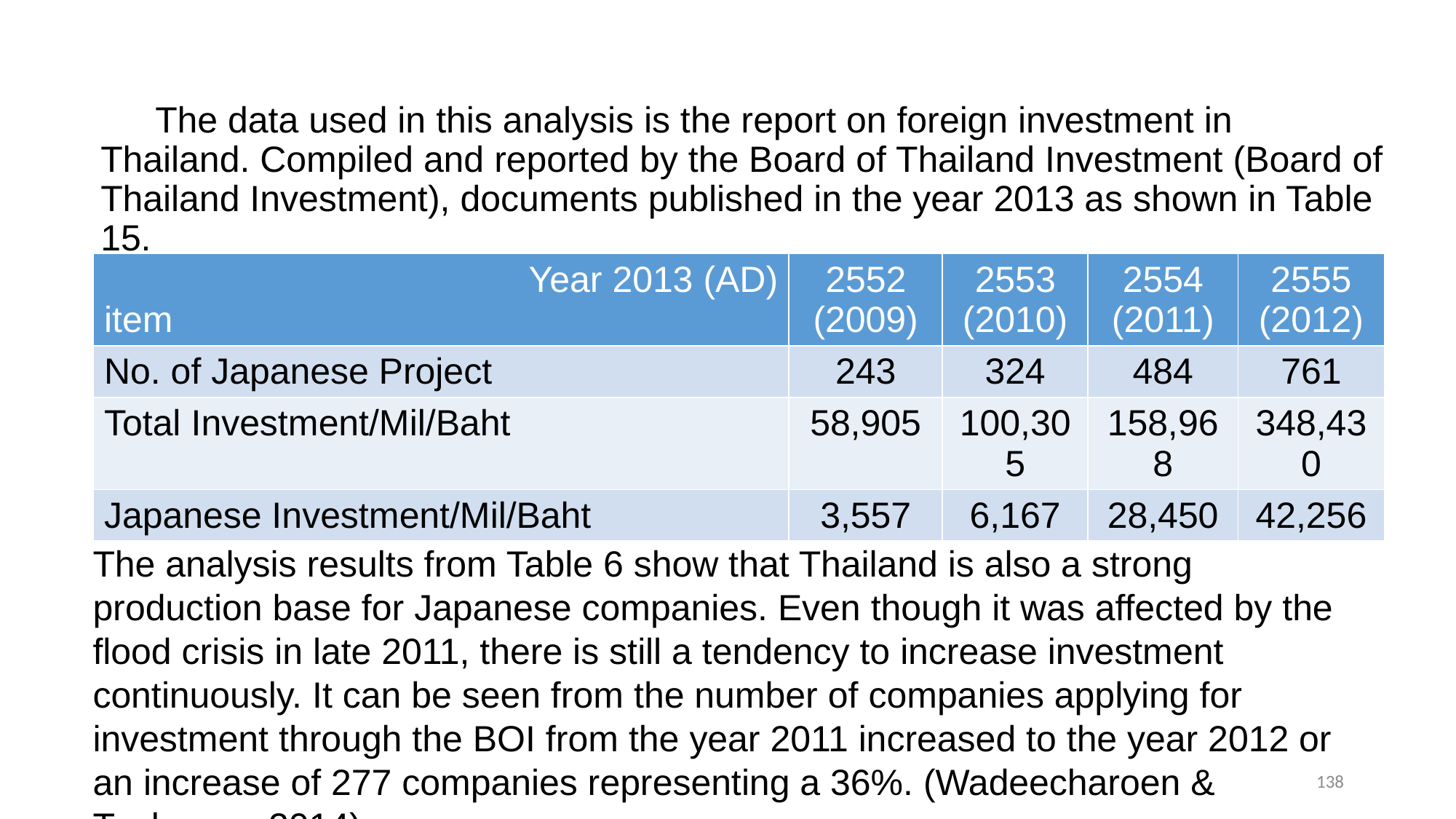

The data used in this analysis is the report on foreign investment in Thailand. Compiled and reported by the Board of Thailand Investment (Board of Thailand Investment), documents published in the year 2013 as shown in Table 15.
Table 15 Investment from Japan in Thailand

| Year 2013 (AD) item | 2552 (2009) | 2553 (2010) | 2554 (2011) | 2555 (2012) |
| --- | --- | --- | --- | --- |
| No. of Japanese Project | 243 | 324 | 484 | 761 |
| Total Investment/Mil/Baht | 58,905 | 100,305 | 158,968 | 348,430 |
| Japanese Investment/Mil/Baht | 3,557 | 6,167 | 28,450 | 42,256 |
The analysis results from Table 6 show that Thailand is also a strong production base for Japanese companies. Even though it was affected by the flood crisis in late 2011, there is still a tendency to increase investment continuously. It can be seen from the number of companies applying for investment through the BOI from the year 2011 increased to the year 2012 or an increase of 277 companies representing a 36%. (Wadeecharoen & Teekasap, 2014)
138